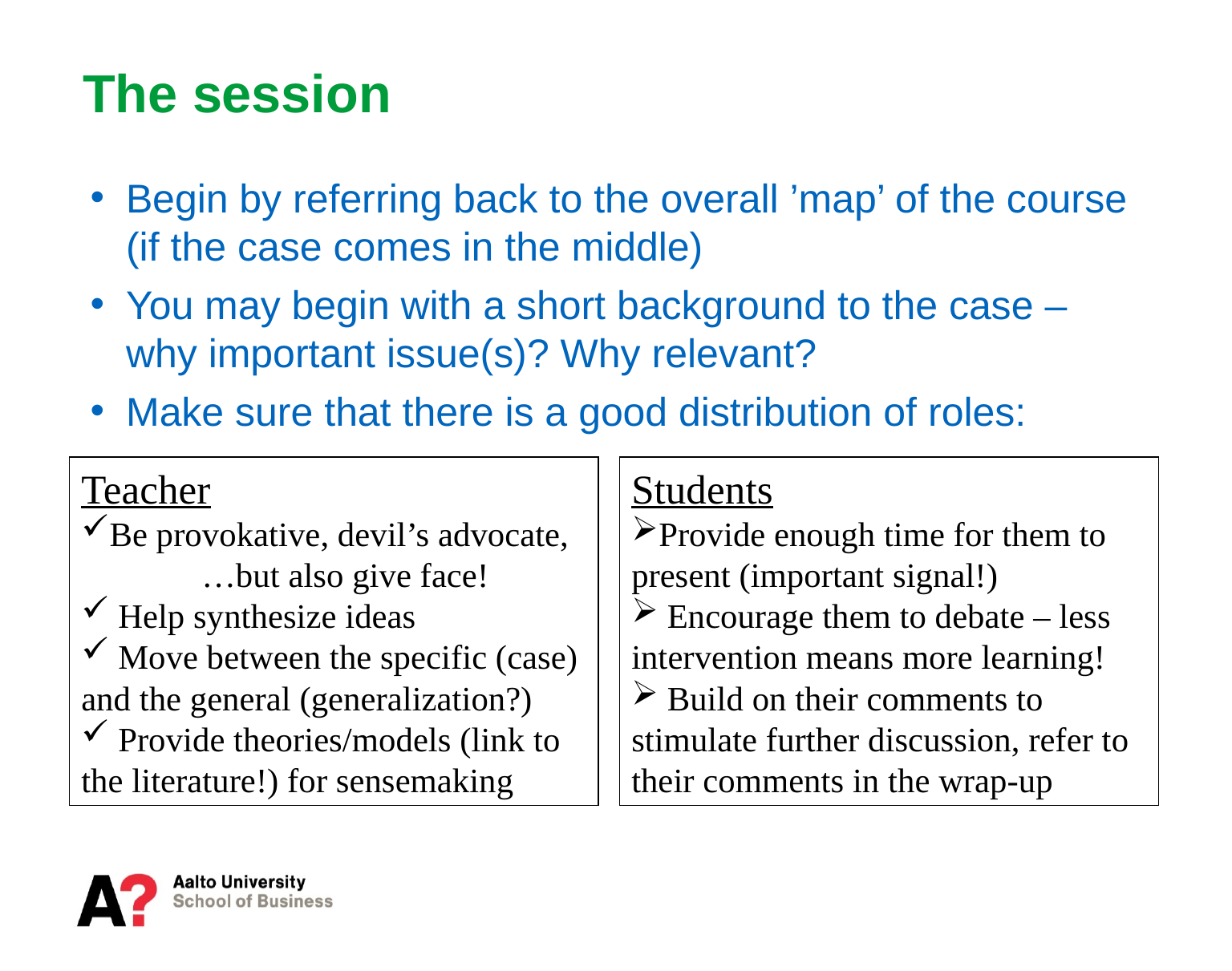

# The session
Begin by referring back to the overall ’map’ of the course (if the case comes in the middle)
You may begin with a short background to the case – why important issue(s)? Why relevant?
Make sure that there is a good distribution of roles:

Teacher
Be provokative, devil’s advocate, 	…but also give face!
 Help synthesize ideas
 Move between the specific (case) and the general (generalization?)
 Provide theories/models (link to the literature!) for sensemaking
Students
Provide enough time for them to present (important signal!)
 Encourage them to debate – less intervention means more learning!
 Build on their comments to stimulate further discussion, refer to their comments in the wrap-up